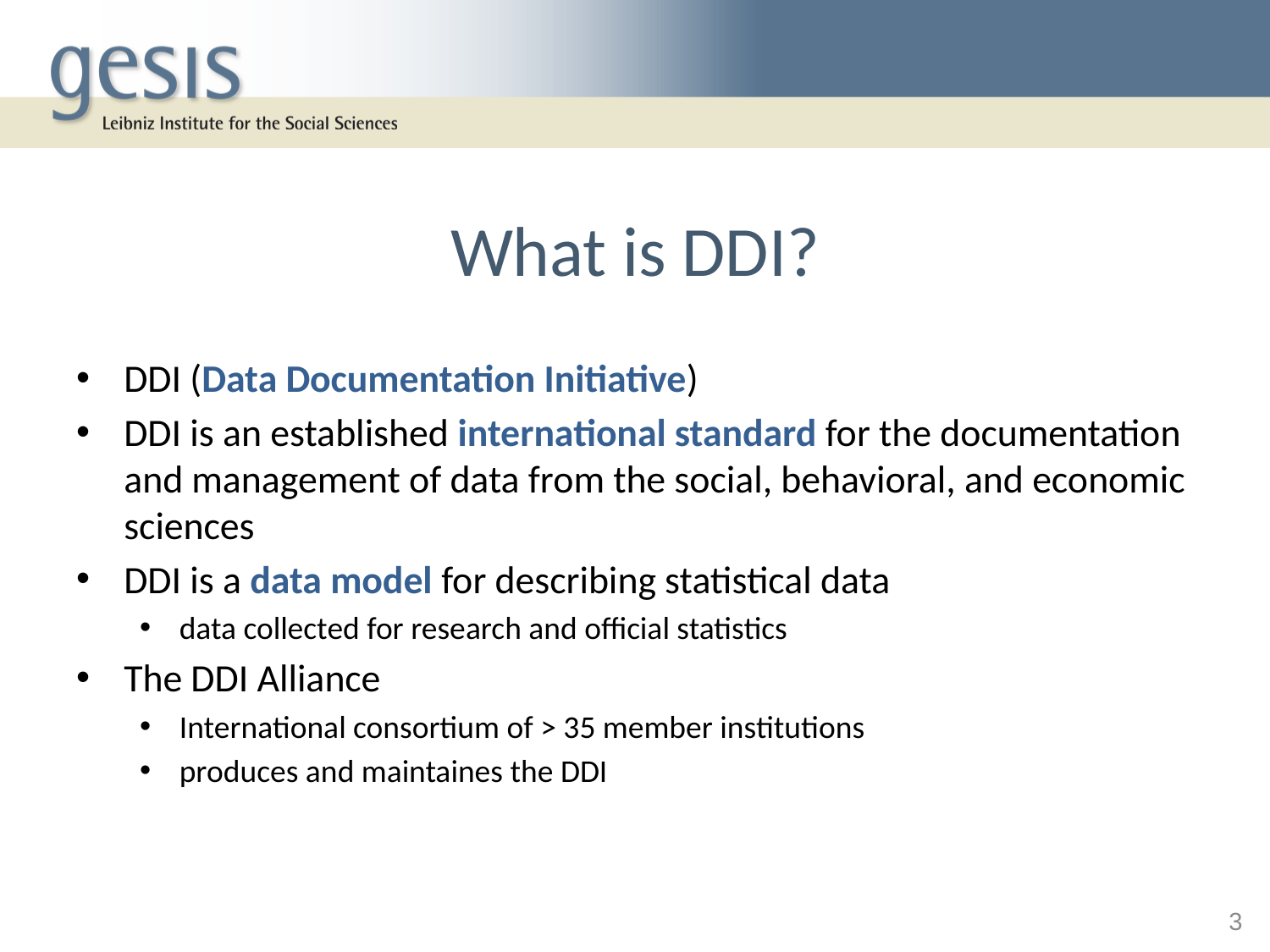

# What is DDI?
DDI (Data Documentation Initiative)
DDI is an established international standard for the documentation and management of data from the social, behavioral, and economic sciences
DDI is a data model for describing statistical data
data collected for research and official statistics
The DDI Alliance
International consortium of > 35 member institutions
produces and maintaines the DDI
3